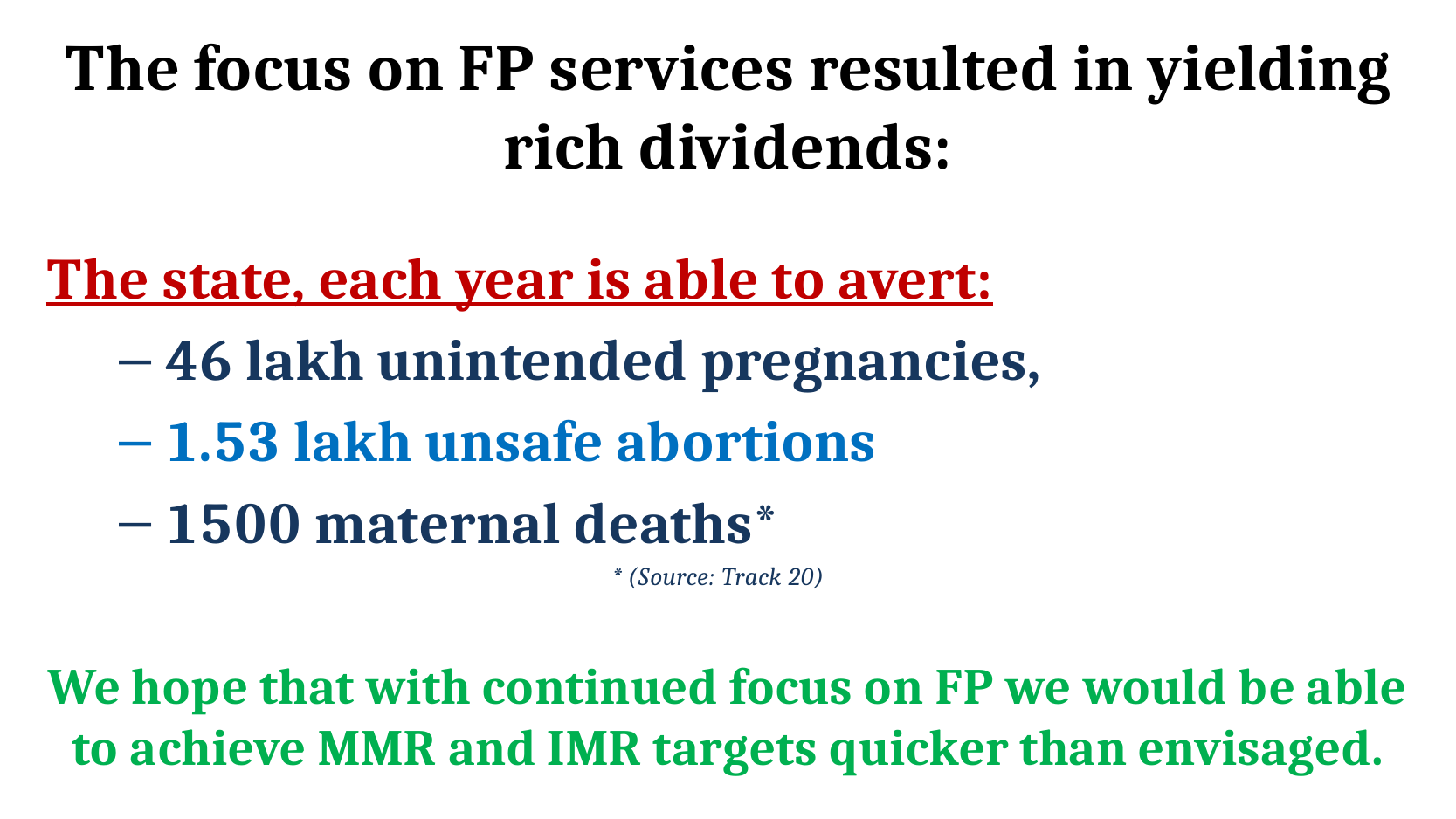

# The focus on FP services resulted in yielding rich dividends:
The state, each year is able to avert:
46 lakh unintended pregnancies,
1.53 lakh unsafe abortions
1500 maternal deaths*
* (Source: Track 20)

We hope that with continued focus on FP we would be able to achieve MMR and IMR targets quicker than envisaged.